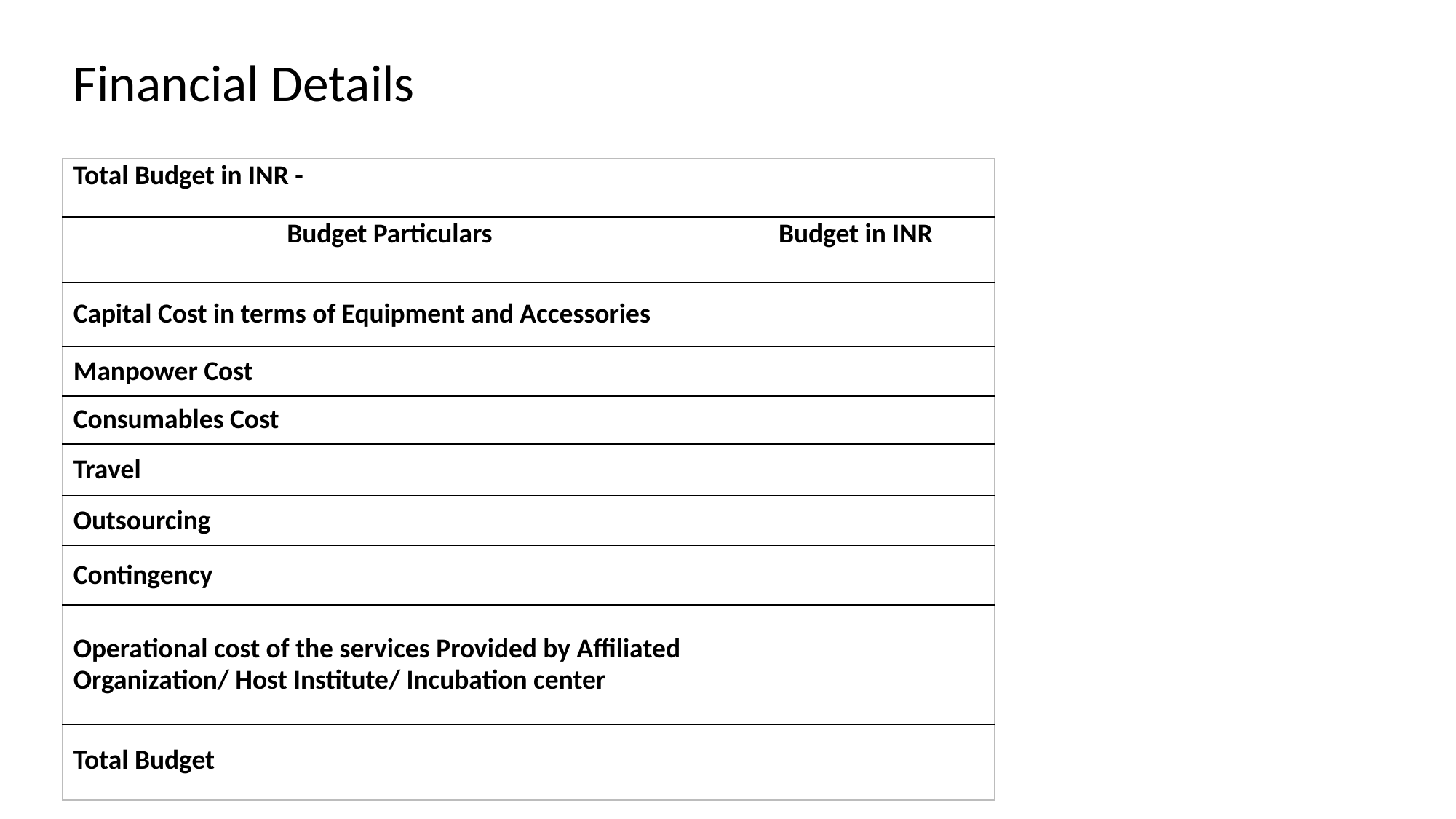

# Financial Details
| Total Budget in INR - |  |
| --- | --- |
| Budget Particulars | Budget in INR |
| Capital Cost in terms of Equipment and Accessories |  |
| Manpower Cost |  |
| Consumables Cost |  |
| Travel |  |
| Outsourcing |  |
| Contingency |  |
| Operational cost of the services Provided by Affiliated Organization/ Host Institute/ Incubation center |  |
| Total Budget |  |